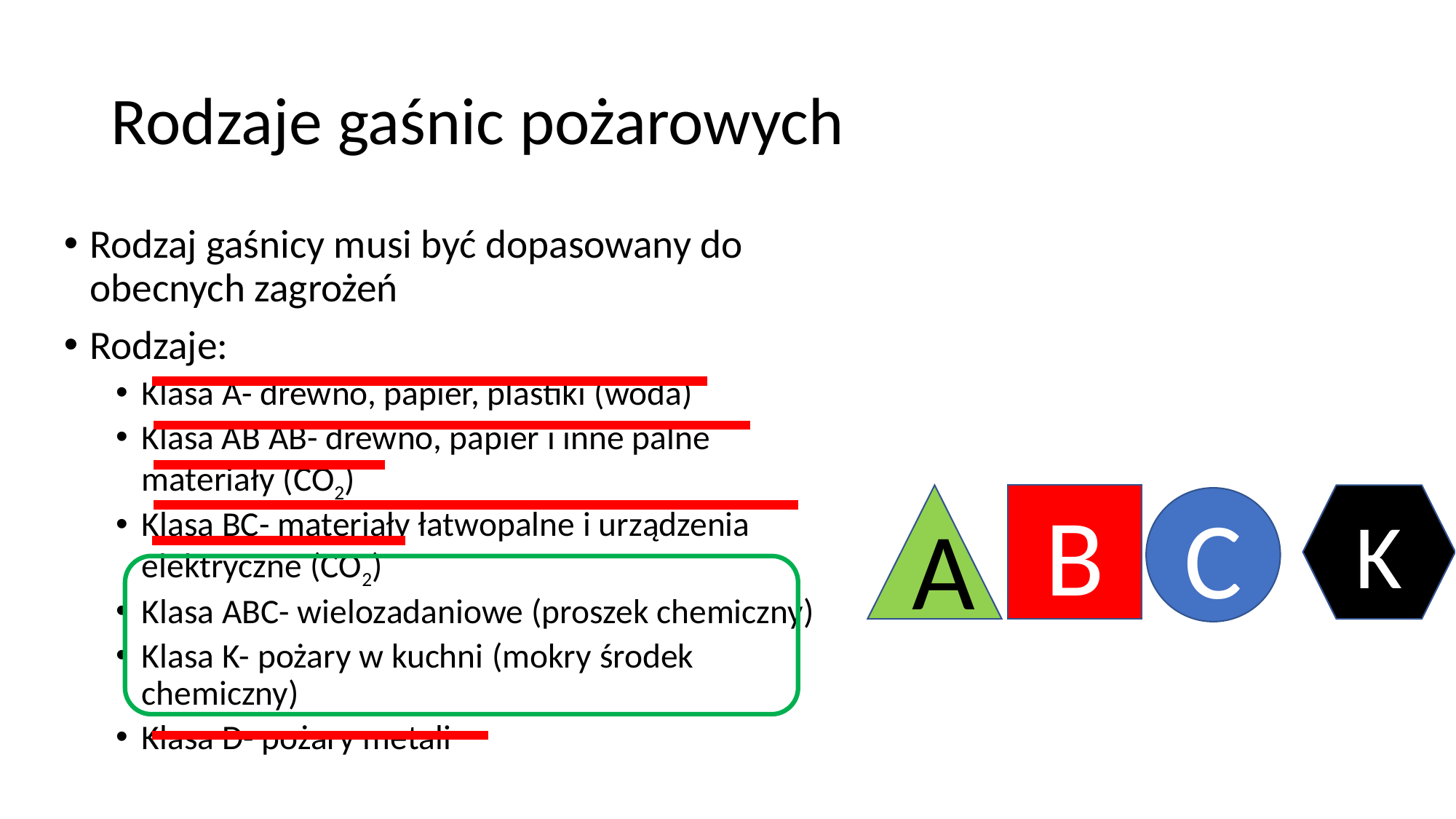

# Rodzaje gaśnic pożarowych
Rodzaj gaśnicy musi być dopasowany do obecnych zagrożeń
Rodzaje:
Klasa A- drewno, papier, plastiki (woda)
Klasa AB AB- drewno, papier i inne palne materiały (CO2)
Klasa BC- materiały łatwopalne i urządzenia elektryczne (CO2)
Klasa ABC- wielozadaniowe (proszek chemiczny)
Klasa K- pożary w kuchni (mokry środek chemiczny)
Klasa D- pożary metali

A
B
K
C